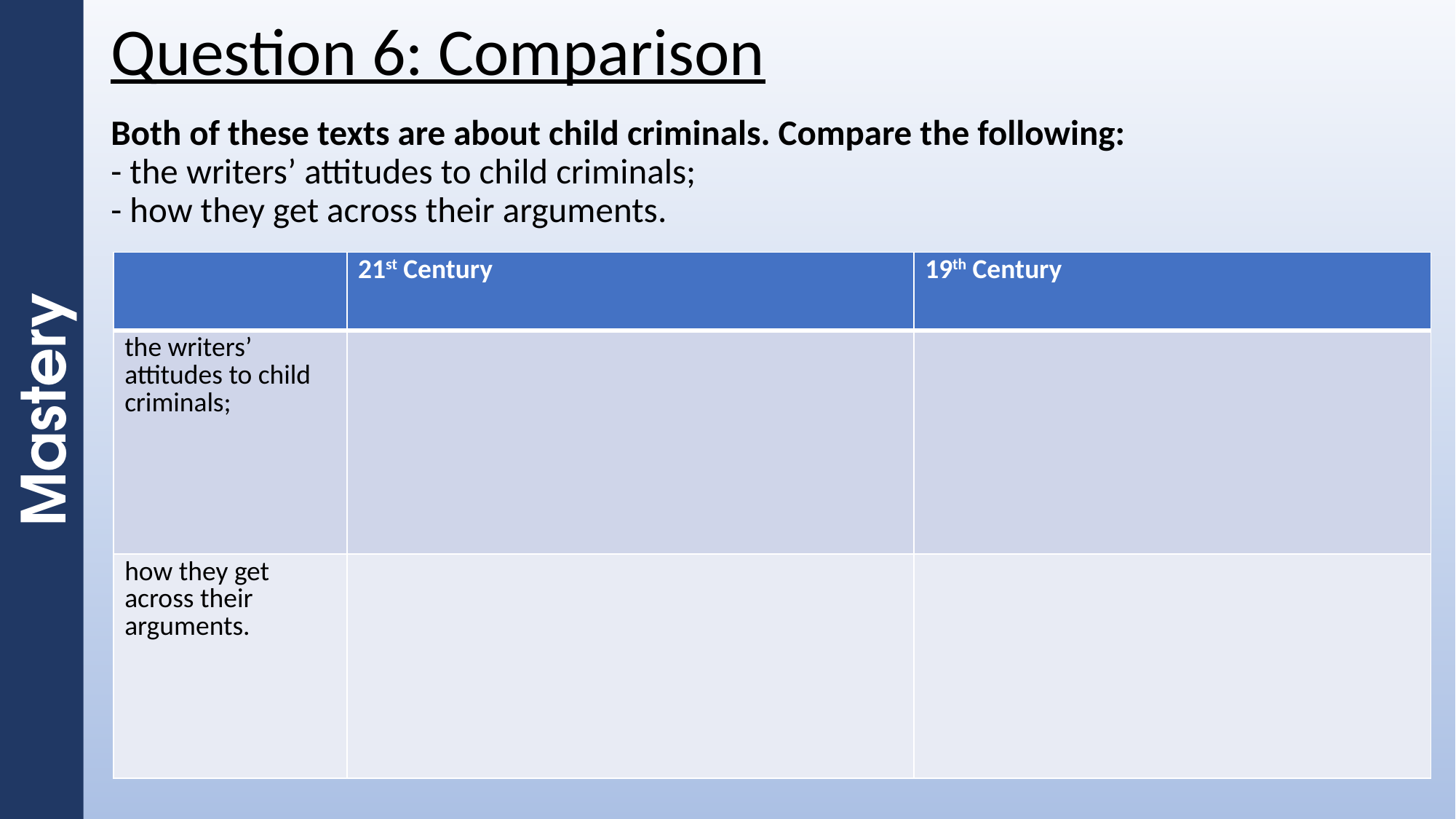

# Question 6: Comparison
Both of these texts are about child criminals. Compare the following:
- the writers’ attitudes to child criminals;
- how they get across their arguments.
|  | 21st Century | 19th Century |
| --- | --- | --- |
| the writers’ attitudes to child criminals; |  |  |
| how they get across their arguments. |  |  |
Mastery